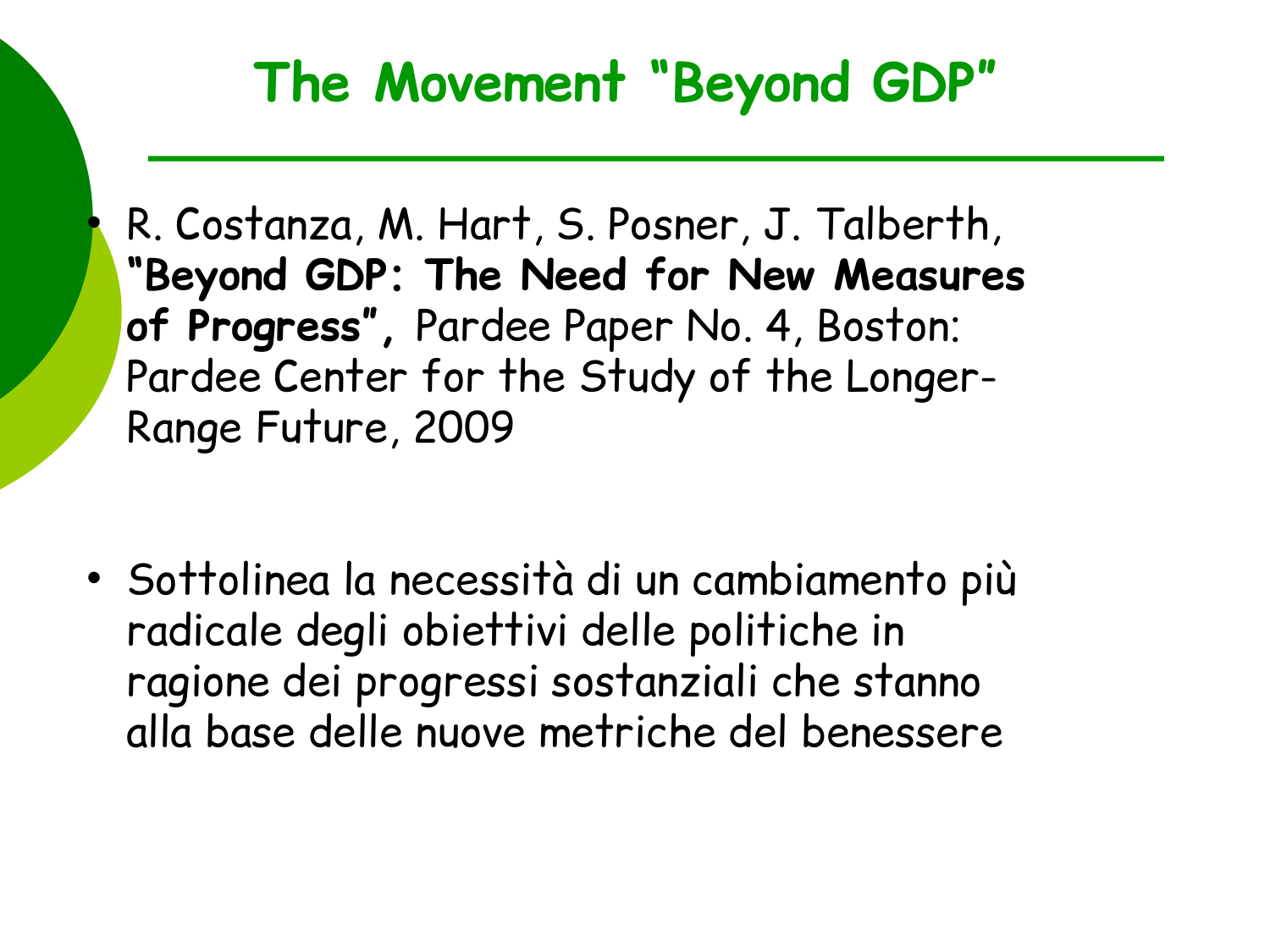

The Movement “Beyond GDP”

R. Costanza, M. Hart, S. Posner, J. Talberth, “Beyond GDP: The Need for New Measures of Progress”, Pardee Paper No. 4, Boston: Pardee Center for the Study of the Longer-Range Future, 2009

Sottolinea la necessità di un cambiamento più radicale degli obiettivi delle politiche in ragione dei progressi sostanziali che stanno alla base delle nuove metriche del benessere